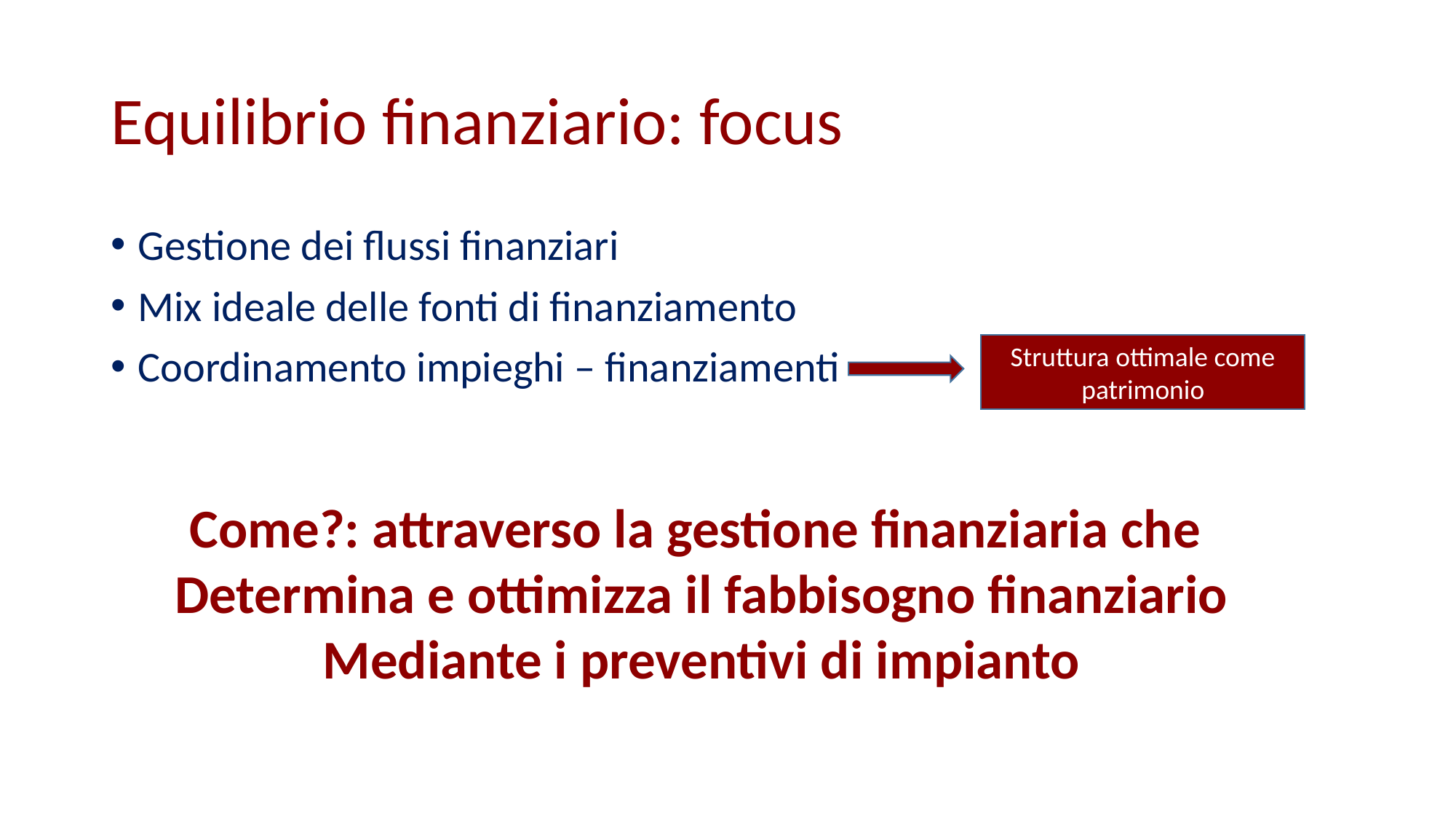

# Equilibrio finanziario: focus
Gestione dei flussi finanziari
Mix ideale delle fonti di finanziamento
Coordinamento impieghi – finanziamenti
Struttura ottimale come patrimonio

Come?: attraverso la gestione finanziaria che
Determina e ottimizza il fabbisogno finanziario
Mediante i preventivi di impianto